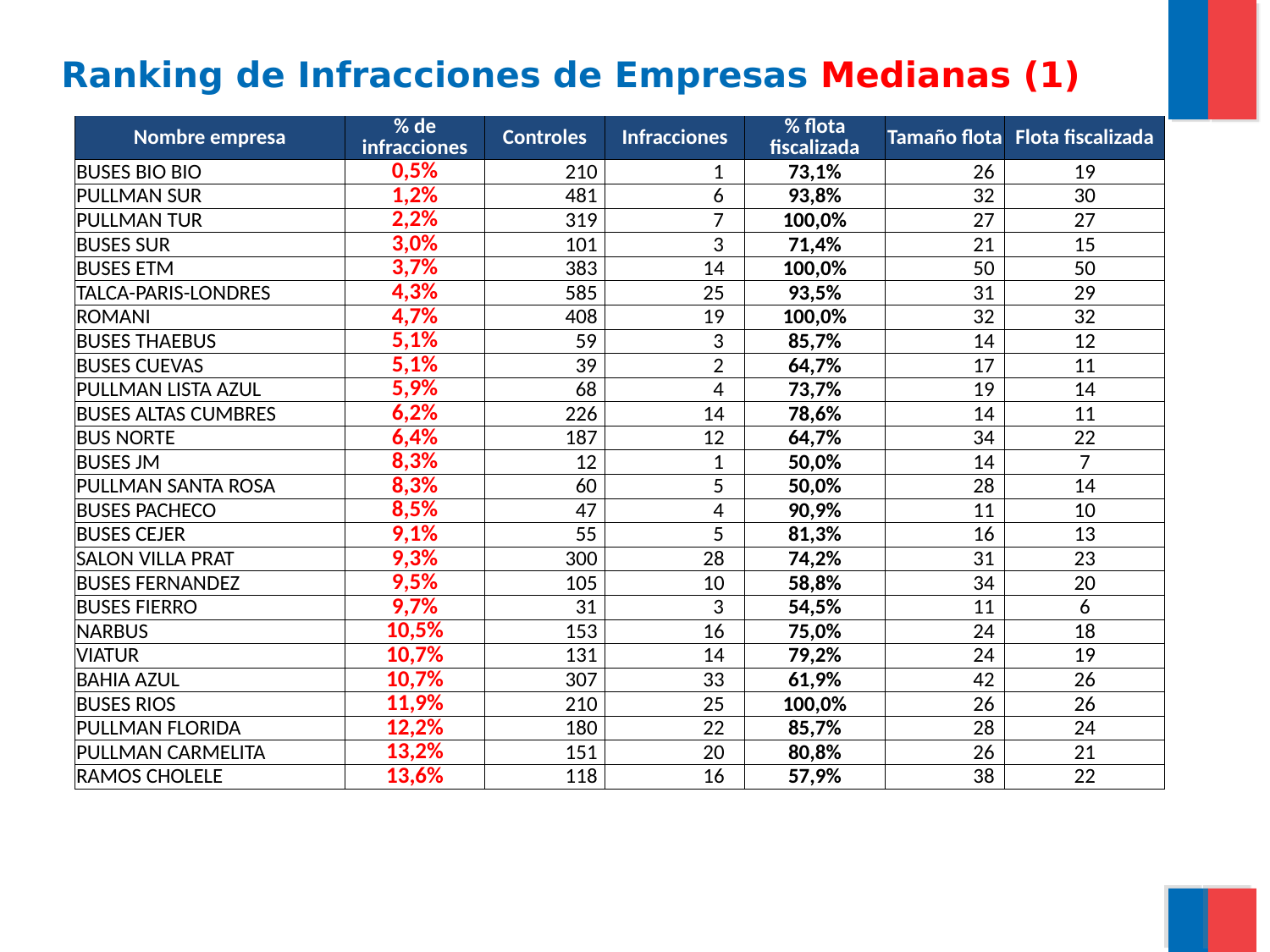

Ranking de Infracciones de Empresas Medianas (1)
| Nombre empresa | % de infracciones | Controles | Infracciones | % flota fiscalizada | Tamaño flota | Flota fiscalizada |
| --- | --- | --- | --- | --- | --- | --- |
| BUSES BIO BIO | 0,5% | 210 | 1 | 73,1% | 26 | 19 |
| PULLMAN SUR | 1,2% | 481 | 6 | 93,8% | 32 | 30 |
| PULLMAN TUR | 2,2% | 319 | 7 | 100,0% | 27 | 27 |
| BUSES SUR | 3,0% | 101 | 3 | 71,4% | 21 | 15 |
| BUSES ETM | 3,7% | 383 | 14 | 100,0% | 50 | 50 |
| TALCA-PARIS-LONDRES | 4,3% | 585 | 25 | 93,5% | 31 | 29 |
| ROMANI | 4,7% | 408 | 19 | 100,0% | 32 | 32 |
| BUSES THAEBUS | 5,1% | 59 | 3 | 85,7% | 14 | 12 |
| BUSES CUEVAS | 5,1% | 39 | 2 | 64,7% | 17 | 11 |
| PULLMAN LISTA AZUL | 5,9% | 68 | 4 | 73,7% | 19 | 14 |
| BUSES ALTAS CUMBRES | 6,2% | 226 | 14 | 78,6% | 14 | 11 |
| BUS NORTE | 6,4% | 187 | 12 | 64,7% | 34 | 22 |
| BUSES JM | 8,3% | 12 | 1 | 50,0% | 14 | 7 |
| PULLMAN SANTA ROSA | 8,3% | 60 | 5 | 50,0% | 28 | 14 |
| BUSES PACHECO | 8,5% | 47 | 4 | 90,9% | 11 | 10 |
| BUSES CEJER | 9,1% | 55 | 5 | 81,3% | 16 | 13 |
| SALON VILLA PRAT | 9,3% | 300 | 28 | 74,2% | 31 | 23 |
| BUSES FERNANDEZ | 9,5% | 105 | 10 | 58,8% | 34 | 20 |
| BUSES FIERRO | 9,7% | 31 | 3 | 54,5% | 11 | 6 |
| NARBUS | 10,5% | 153 | 16 | 75,0% | 24 | 18 |
| VIATUR | 10,7% | 131 | 14 | 79,2% | 24 | 19 |
| BAHIA AZUL | 10,7% | 307 | 33 | 61,9% | 42 | 26 |
| BUSES RIOS | 11,9% | 210 | 25 | 100,0% | 26 | 26 |
| PULLMAN FLORIDA | 12,2% | 180 | 22 | 85,7% | 28 | 24 |
| PULLMAN CARMELITA | 13,2% | 151 | 20 | 80,8% | 26 | 21 |
| RAMOS CHOLELE | 13,6% | 118 | 16 | 57,9% | 38 | 22 |